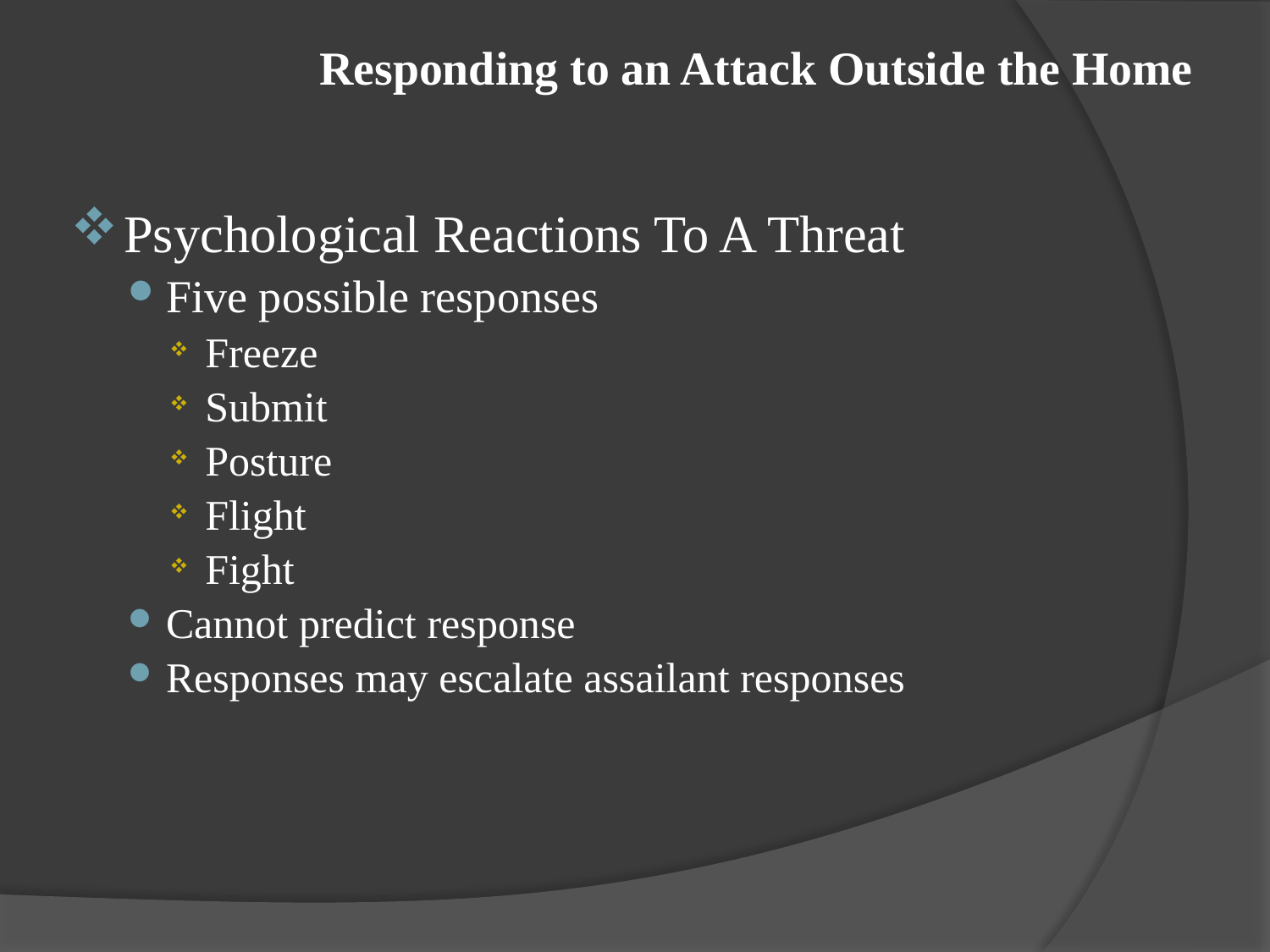

# Responding to an Attack Outside the Home
Psychological Reactions To A Threat
Five possible responses
Freeze
Submit
Posture
Flight
Fight
Cannot predict response
Responses may escalate assailant responses